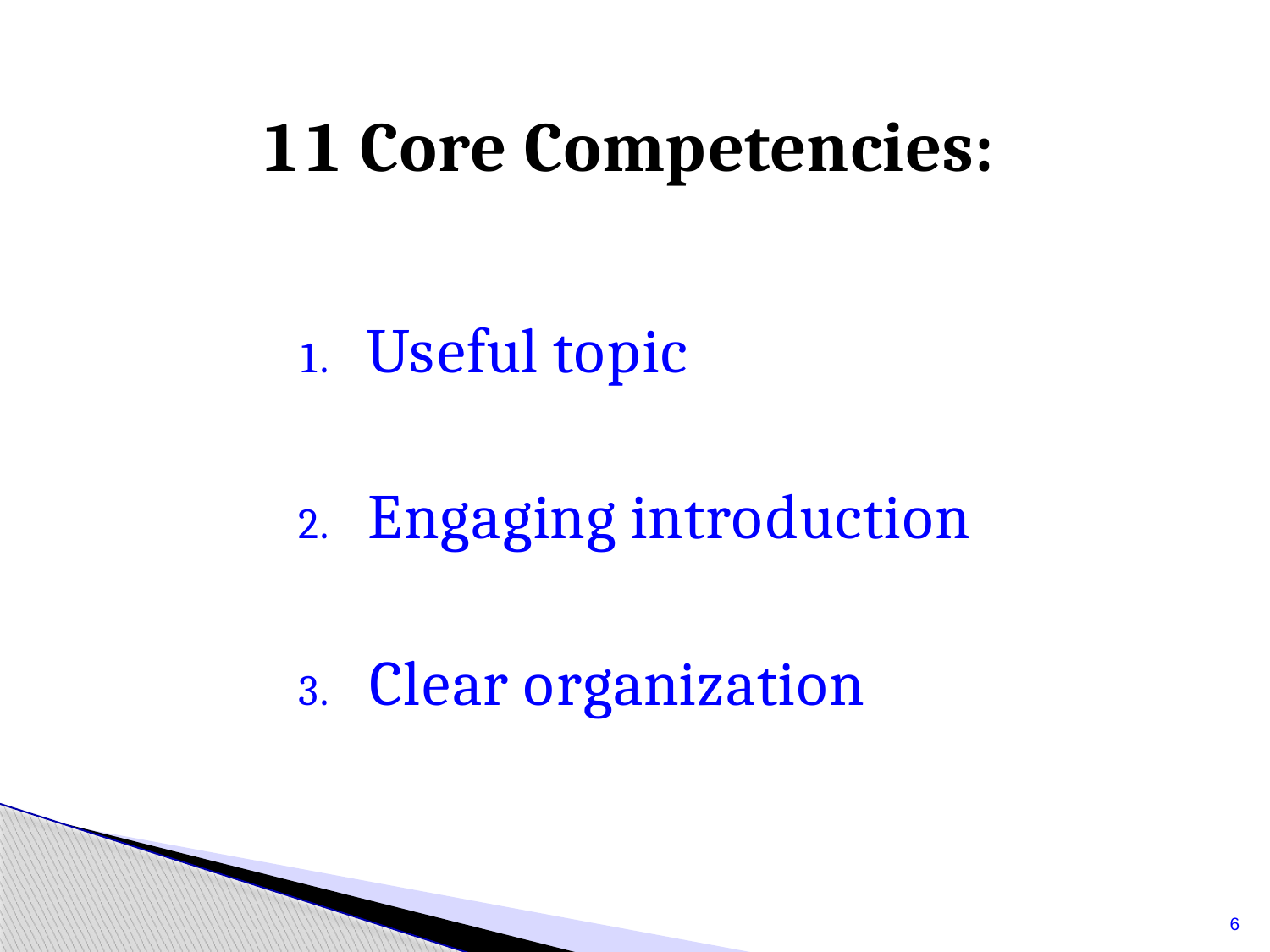

# 11 Core Competencies:
Useful topic

Engaging introduction

Clear organization

6